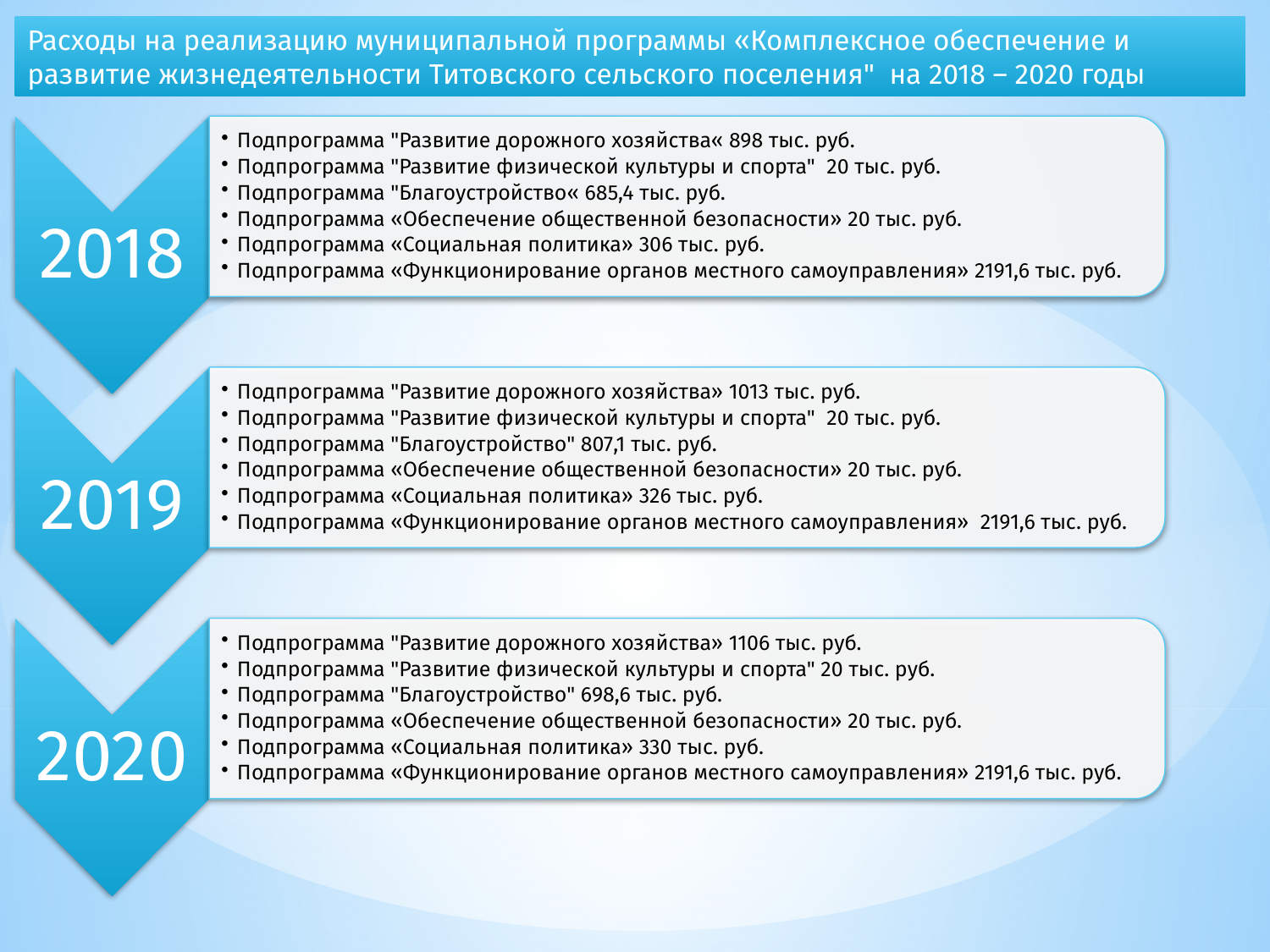

Расходы на реализацию муниципальной программы «Комплексное обеспечение и  развитие жизнедеятельности Титовского сельского поселения"  на 2018 – 2020 годы
2018
Подпрограмма "Развитие дорожного хозяйства« 898 тыс. руб.
Подпрограмма "Развитие физической культуры и спорта"  20 тыс. руб.
Подпрограмма "Благоустройство« 685,4 тыс. руб.
Подпрограмма «Обеспечение общественной безопасности» 20 тыс. руб.
Подпрограмма «Социальная политика» 306 тыс. руб.
Подпрограмма «Функционирование органов местного самоуправления» 2191,6 тыс. руб.
2019
Подпрограмма "Развитие дорожного хозяйства» 1013 тыс. руб.
Подпрограмма "Развитие физической культуры и спорта"  20 тыс. руб.
Подпрограмма "Благоустройство" 807,1 тыс. руб.
Подпрограмма «Обеспечение общественной безопасности» 20 тыс. руб.
Подпрограмма «Социальная политика» 326 тыс. руб.
Подпрограмма «Функционирование органов местного самоуправления»  2191,6 тыс. руб.
2020
Подпрограмма "Развитие дорожного хозяйства» 1106 тыс. руб.
Подпрограмма "Развитие физической культуры и спорта" 20 тыс. руб.
Подпрограмма "Благоустройство" 698,6 тыс. руб.
Подпрограмма «Обеспечение общественной безопасности» 20 тыс. руб.
Подпрограмма «Социальная политика» 330 тыс. руб.
Подпрограмма «Функционирование органов местного самоуправления» 2191,6 тыс. руб.